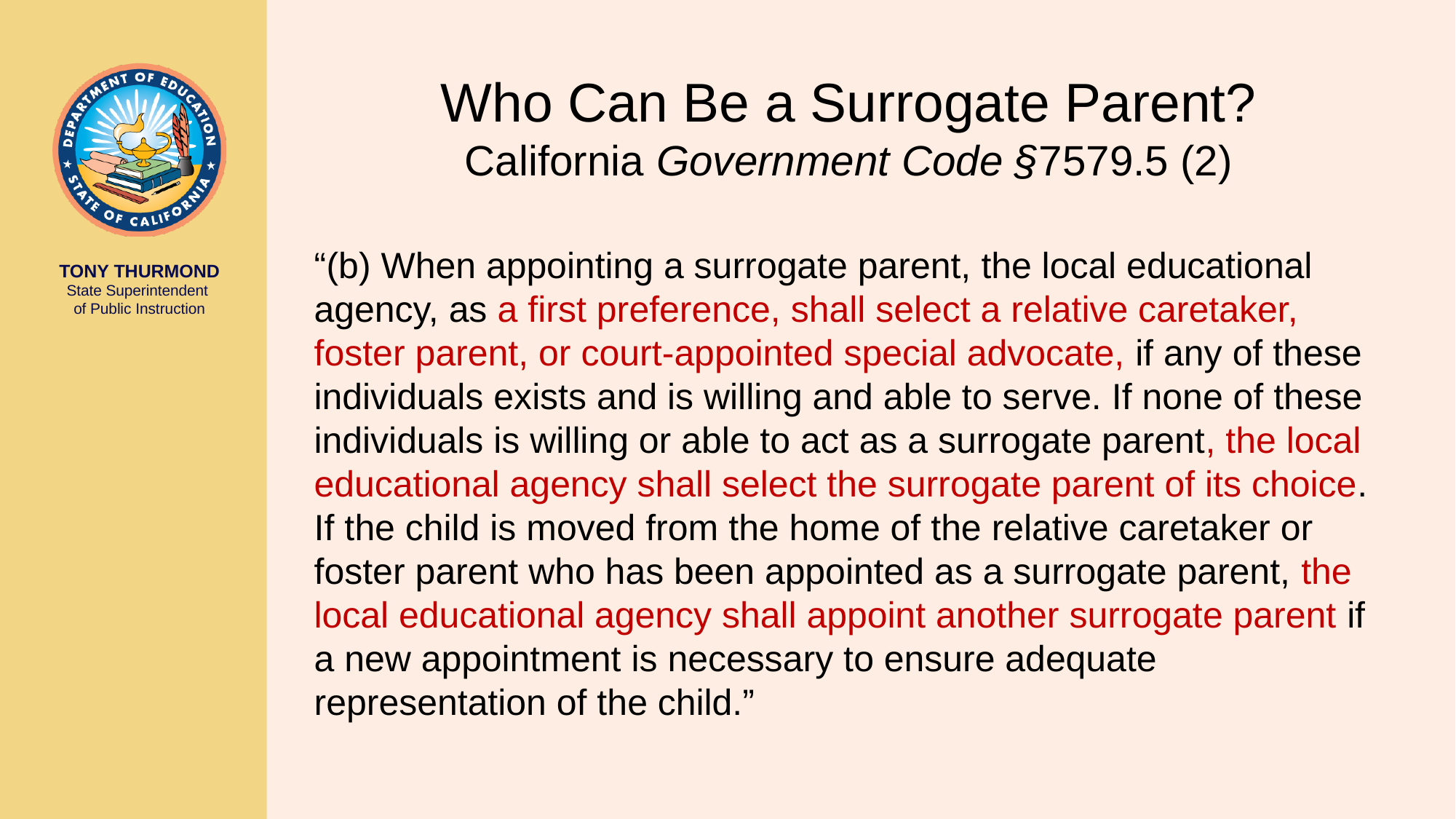

# Who Can Be a Surrogate Parent? California Government Code §7579.5 (2)
“(b) When appointing a surrogate parent, the local educational agency, as a first preference, shall select a relative caretaker, foster parent, or court-appointed special advocate, if any of these individuals exists and is willing and able to serve. If none of these individuals is willing or able to act as a surrogate parent, the local educational agency shall select the surrogate parent of its choice. If the child is moved from the home of the relative caretaker or foster parent who has been appointed as a surrogate parent, the local educational agency shall appoint another surrogate parent if a new appointment is necessary to ensure adequate representation of the child.”